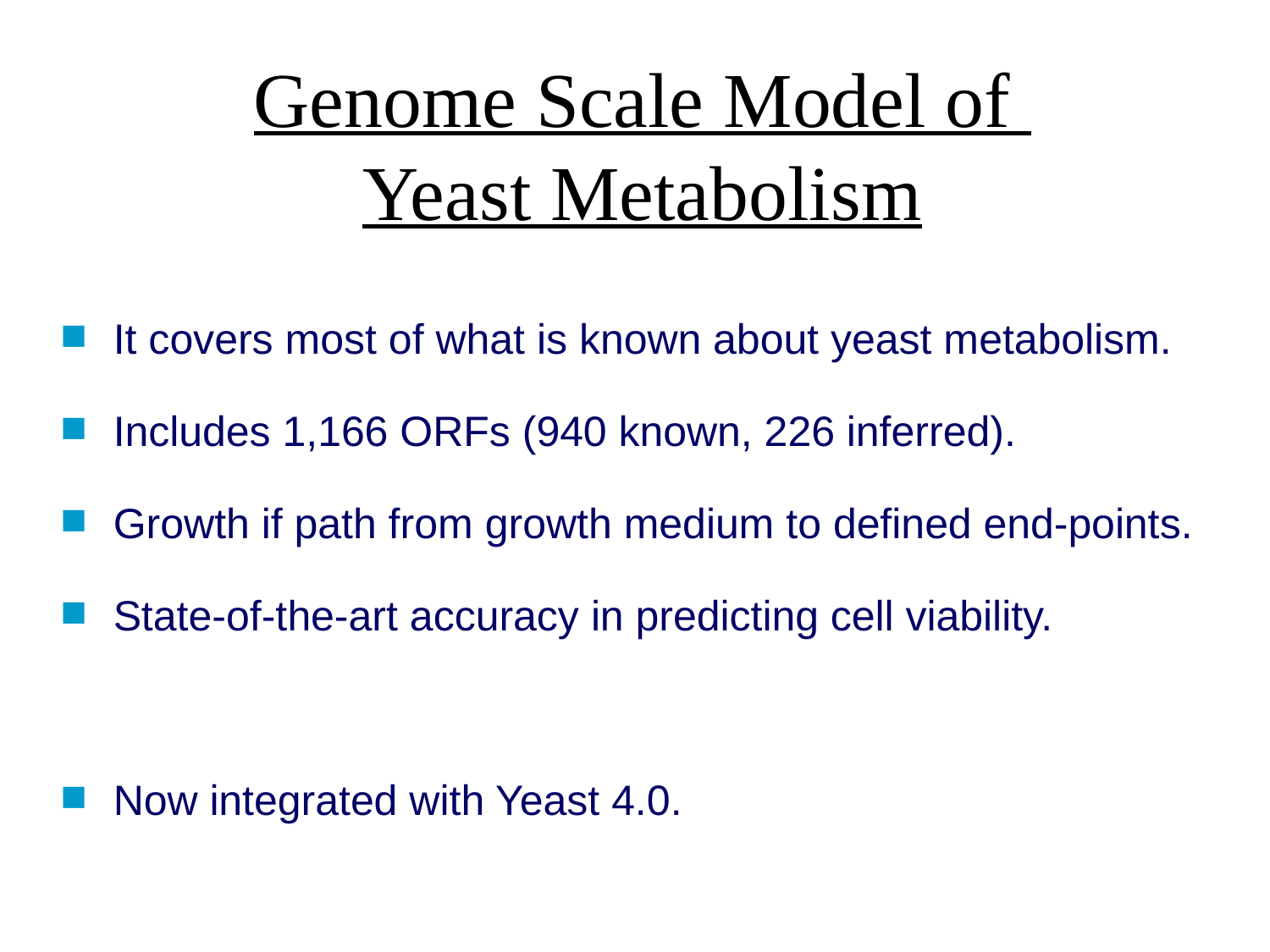

# Genome Scale Model of Yeast Metabolism
It covers most of what is known about yeast metabolism.
Includes 1,166 ORFs (940 known, 226 inferred).
Growth if path from growth medium to defined end-points.
State-of-the-art accuracy in predicting cell viability.

Now integrated with Yeast 4.0.